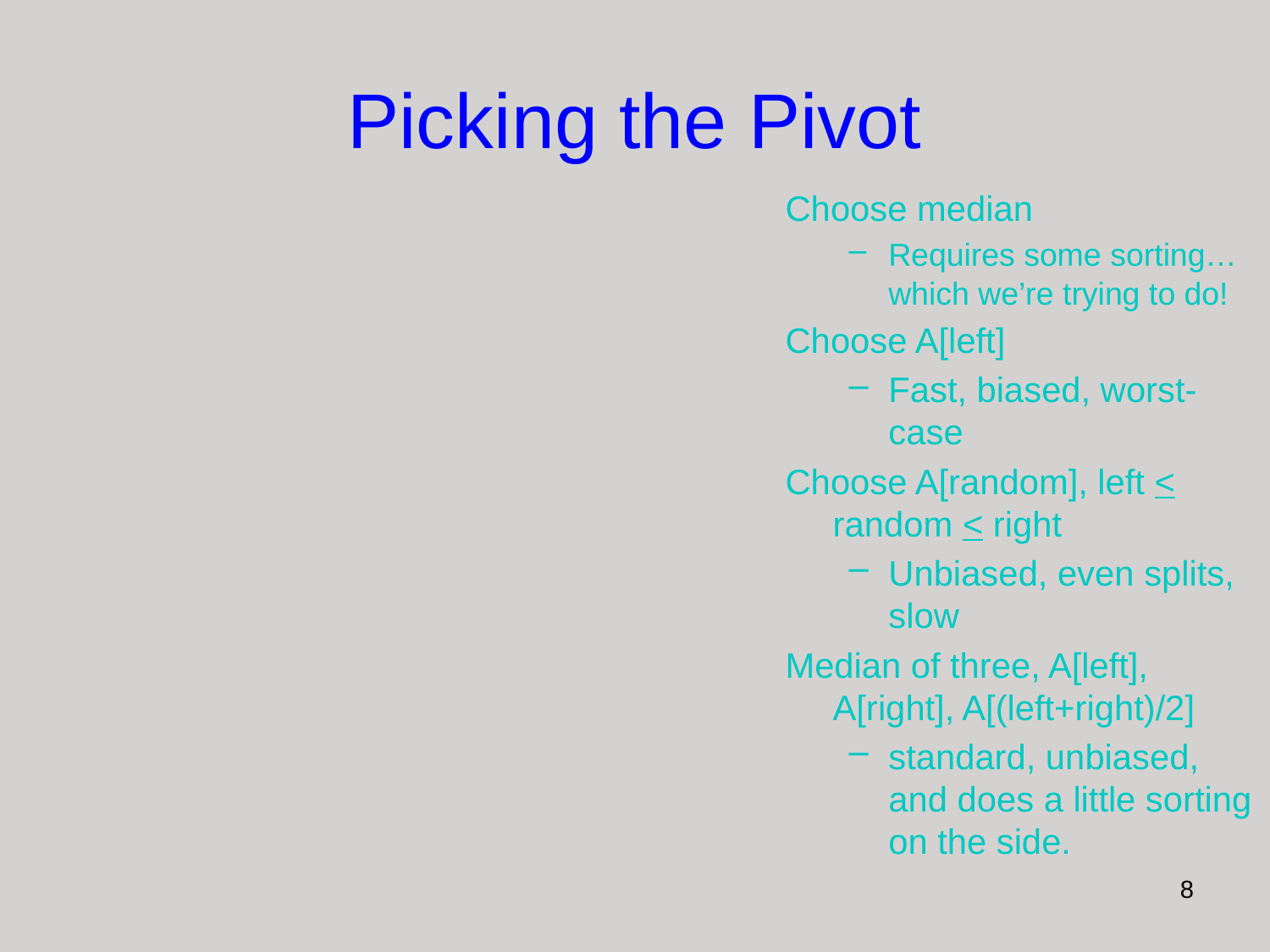

# Picking the Pivot
Choose median
Requires some sorting…which we’re trying to do!
Choose A[left]
Fast, biased, worst-case
Choose A[random], left < random < right
Unbiased, even splits, slow
Median of three, A[left], A[right], A[(left+right)/2]
standard, unbiased, and does a little sorting on the side.
8